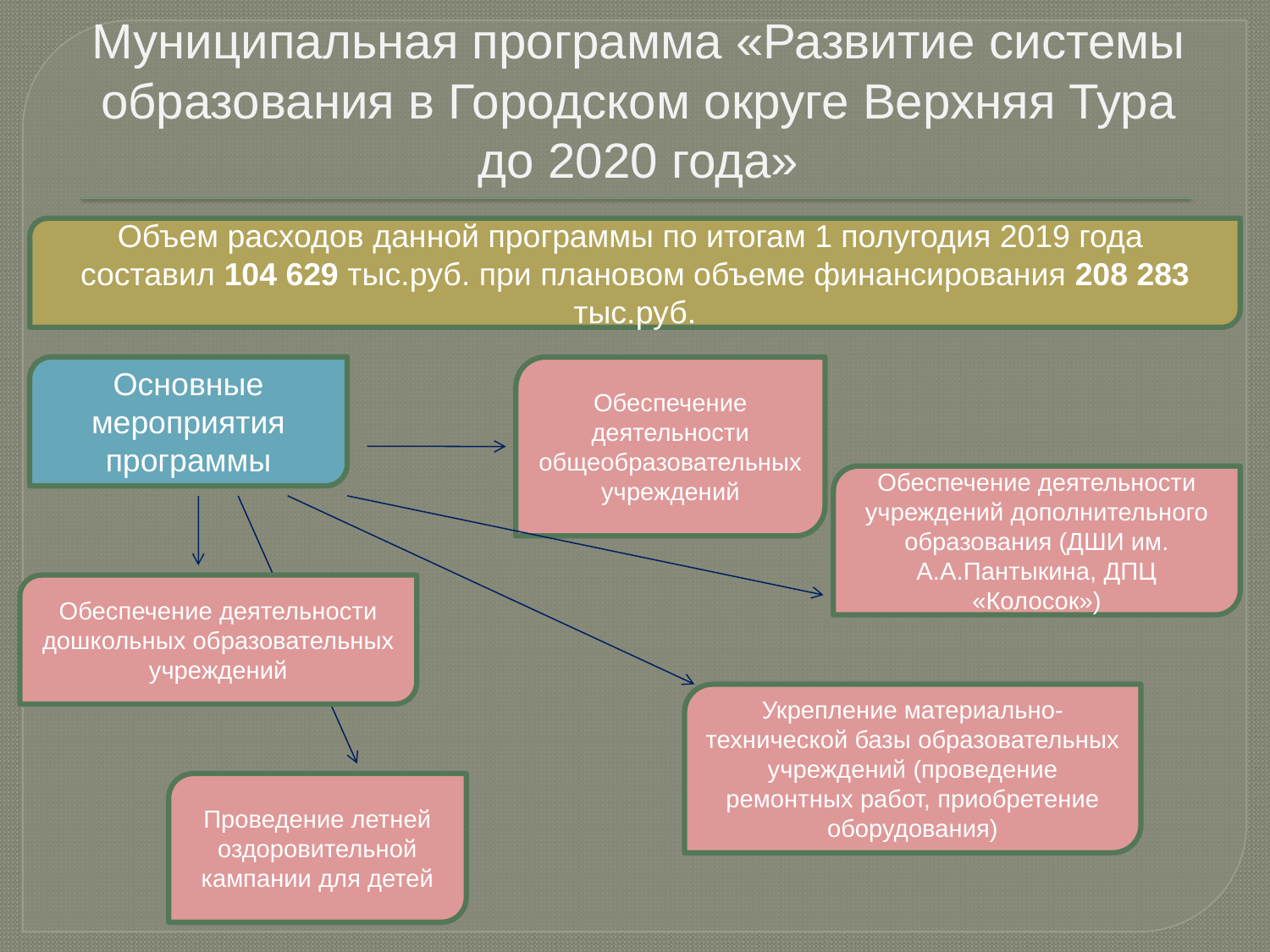

# Муниципальная программа «Развитие системы образования в Городском округе Верхняя Тура до 2020 года»
Объем расходов данной программы по итогам 1 полугодия 2019 года  составил 104 629 тыс.руб. при плановом объеме финансирования 208 283 тыс.руб.
Основные мероприятия программы
Обеспечение деятельности общеобразовательных учреждений
Обеспечение деятельности учреждений дополнительного образования (ДШИ им. А.А.Пантыкина, ДПЦ «Колосок»)
Обеспечение деятельности дошкольных образовательных учреждений
Укрепление материально-технической базы образовательных учреждений (проведение ремонтных работ, приобретение оборудования)
Проведение летней оздоровительной кампании для детей